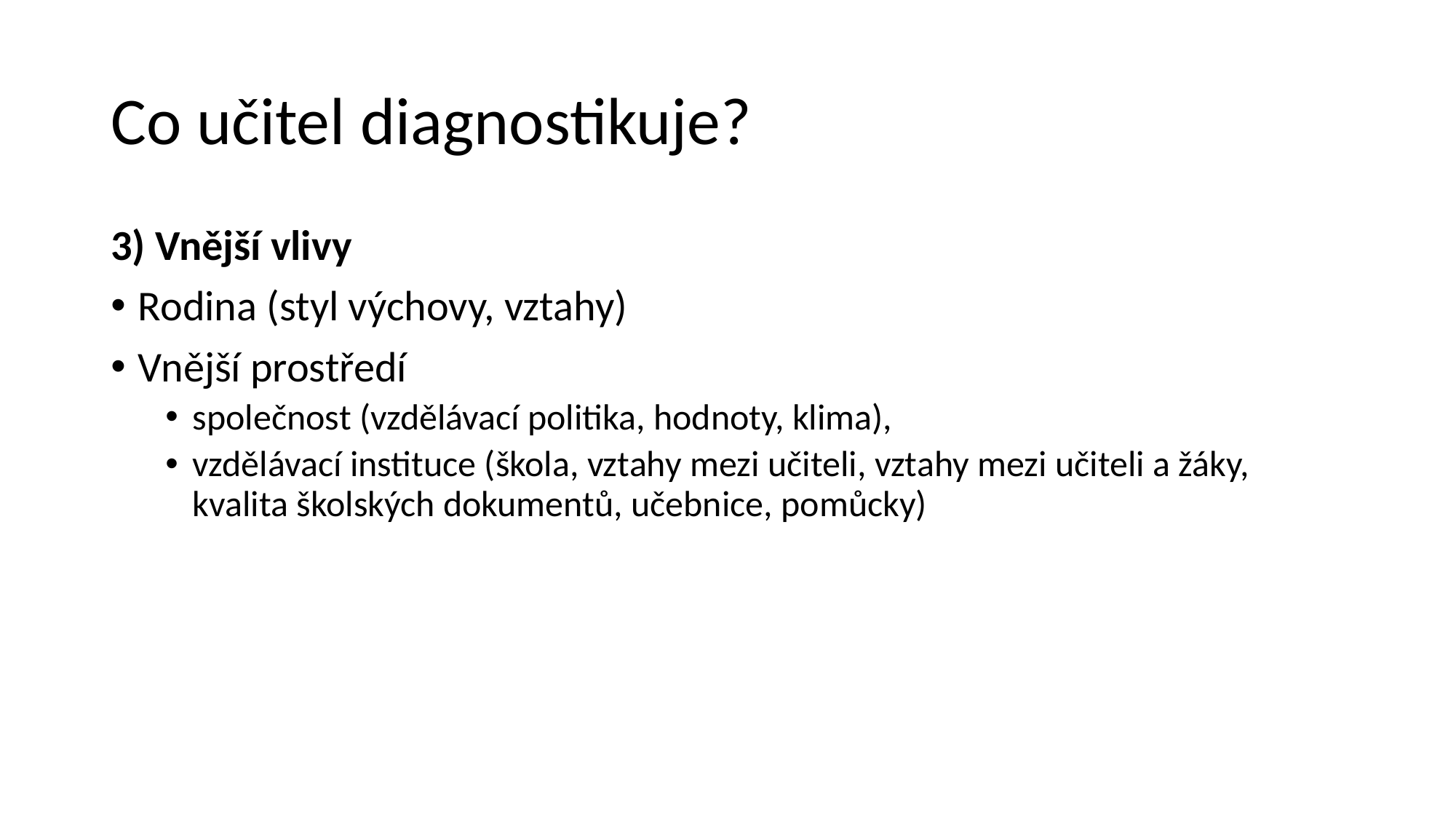

# Co učitel diagnostikuje?
3) Vnější vlivy
Rodina (styl výchovy, vztahy)
Vnější prostředí
společnost (vzdělávací politika, hodnoty, klima),
vzdělávací instituce (škola, vztahy mezi učiteli, vztahy mezi učiteli a žáky, kvalita školských dokumentů, učebnice, pomůcky)